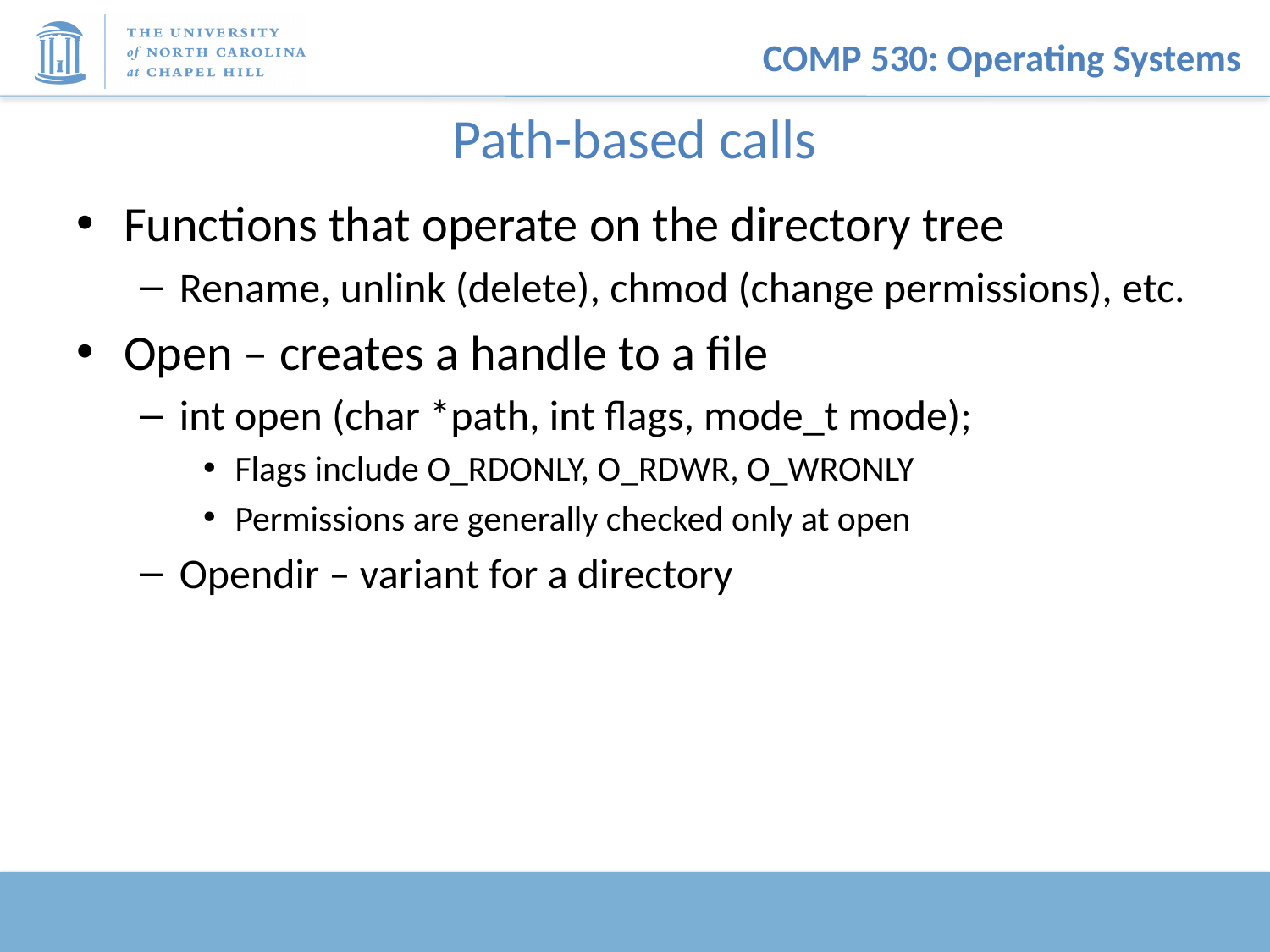

# Path-based calls
Functions that operate on the directory tree
Rename, unlink (delete), chmod (change permissions), etc.
Open – creates a handle to a file
int open (char *path, int flags, mode_t mode);
Flags include O_RDONLY, O_RDWR, O_WRONLY
Permissions are generally checked only at open
Opendir – variant for a directory